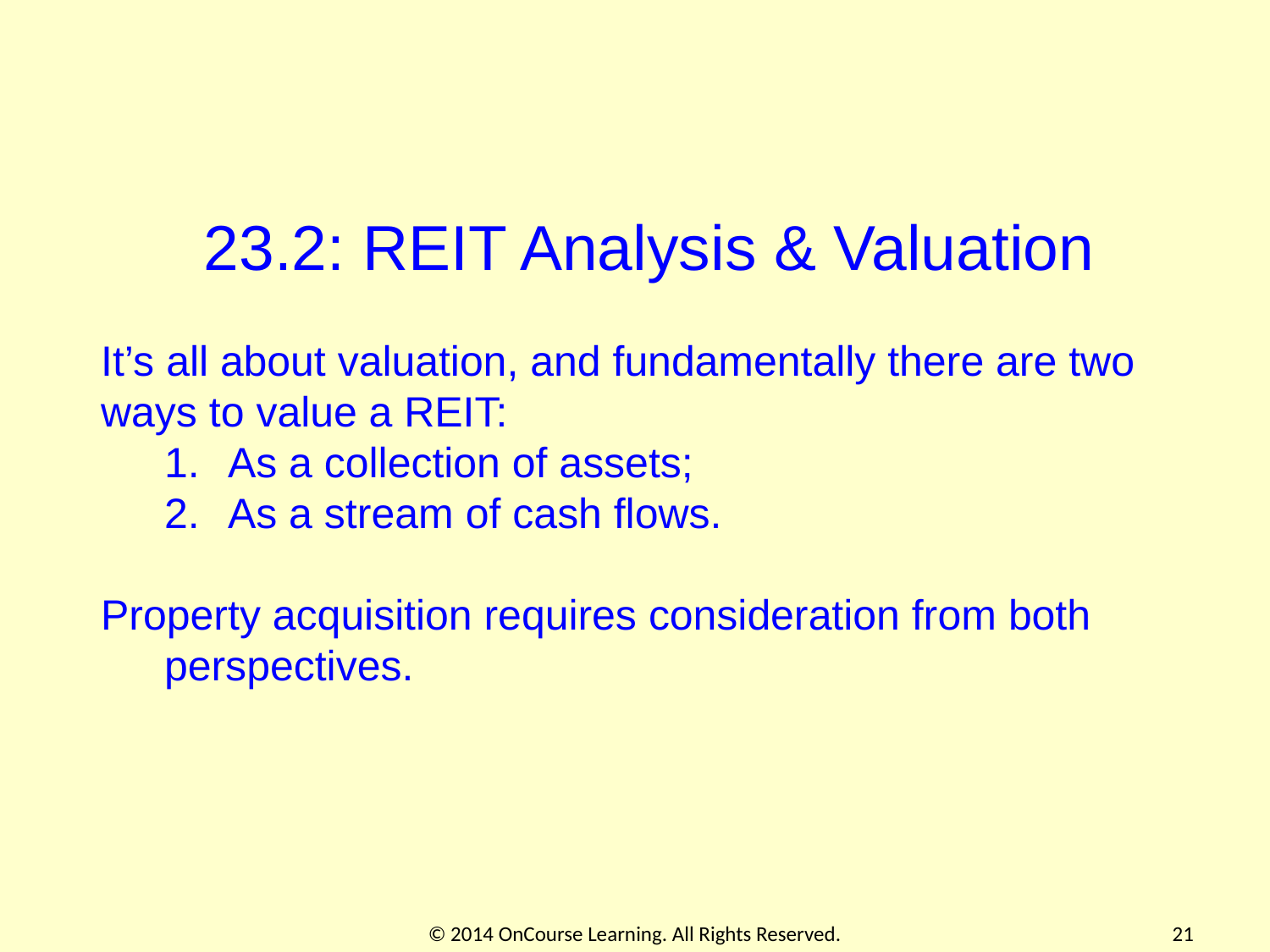

23.2: REIT Analysis & Valuation

It’s all about valuation, and fundamentally there are two ways to value a REIT:
As a collection of assets;
As a stream of cash flows.

Property acquisition requires consideration from both perspectives.
© 2014 OnCourse Learning. All Rights Reserved.
21